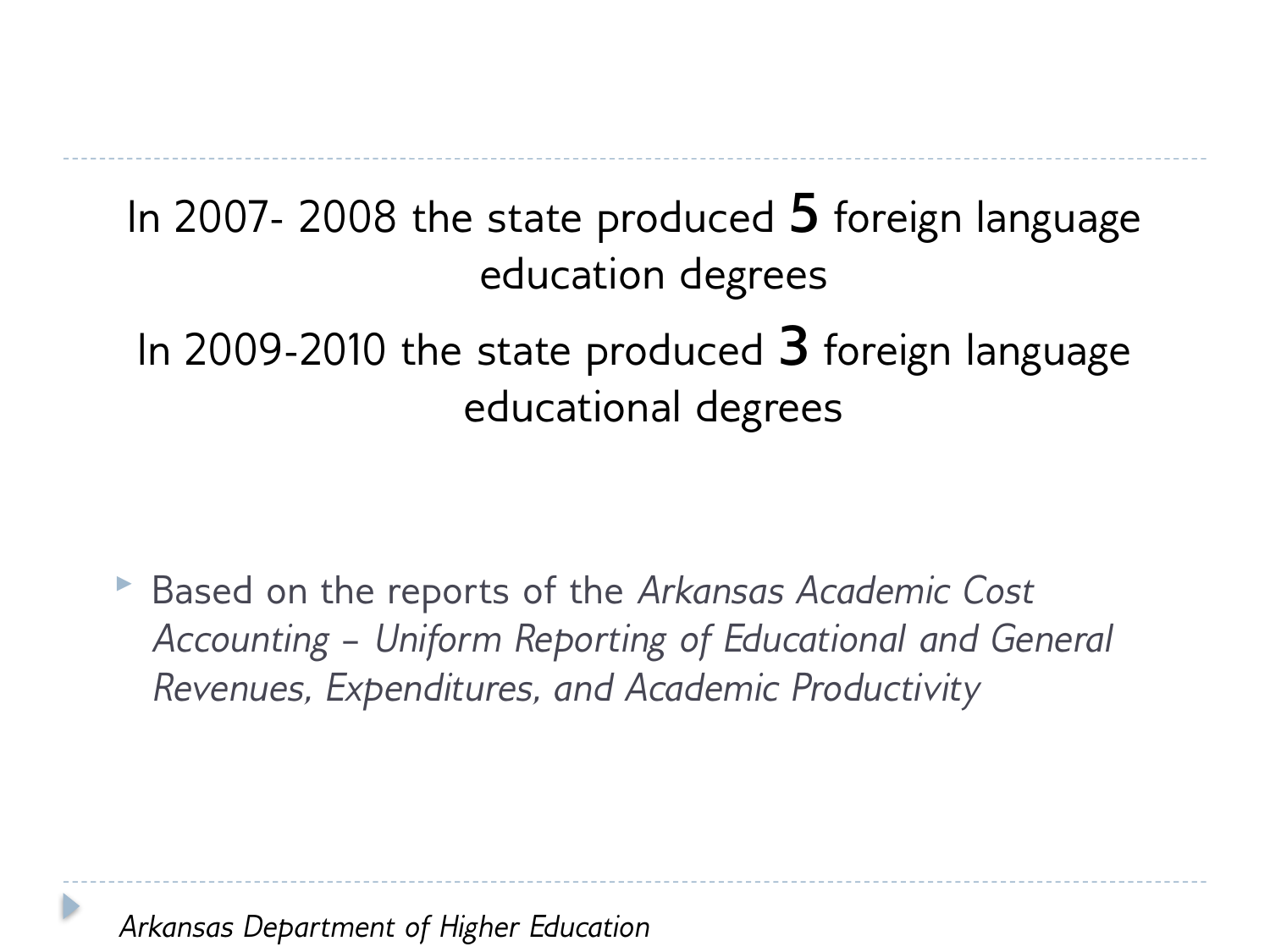

In 2007- 2008 the state produced 5 foreign language education degrees
In 2009-2010 the state produced 3 foreign language educational degrees

Based on the reports of the Arkansas Academic Cost Accounting – Uniform Reporting of Educational and General Revenues, Expenditures, and Academic Productivity
Arkansas Department of Higher Education